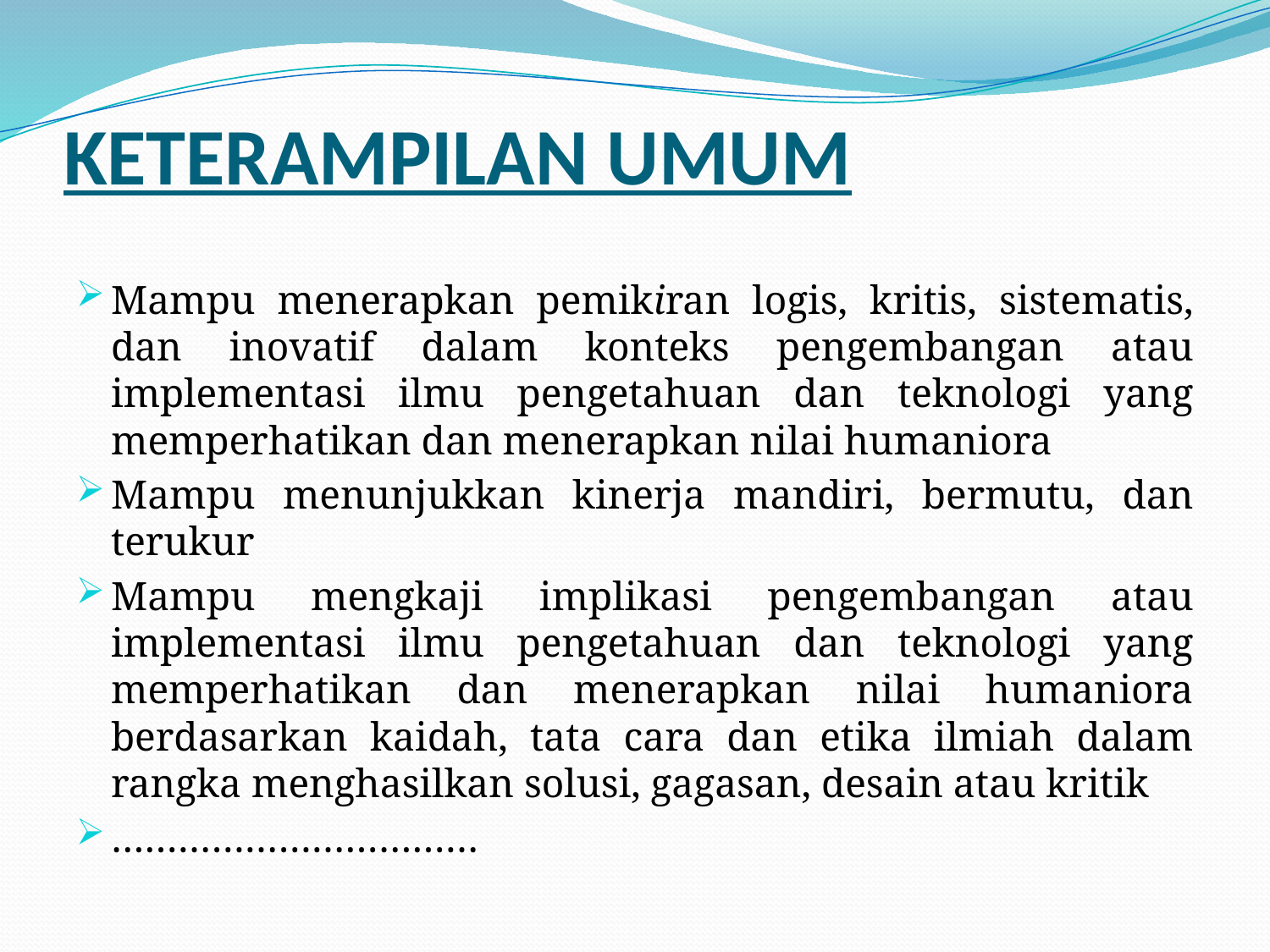

# KETERAMPILAN UMUM
Mampu menerapkan pemikiran logis, kritis, sistematis, dan inovatif dalam konteks pengembangan atau implementasi ilmu pengetahuan dan teknologi yang memperhatikan dan menerapkan nilai humaniora
Mampu menunjukkan kinerja mandiri, bermutu, dan terukur
Mampu mengkaji implikasi pengembangan atau implementasi ilmu pengetahuan dan teknologi yang memperhatikan dan menerapkan nilai humaniora berdasarkan kaidah, tata cara dan etika ilmiah dalam rangka menghasilkan solusi, gagasan, desain atau kritik
……………………………